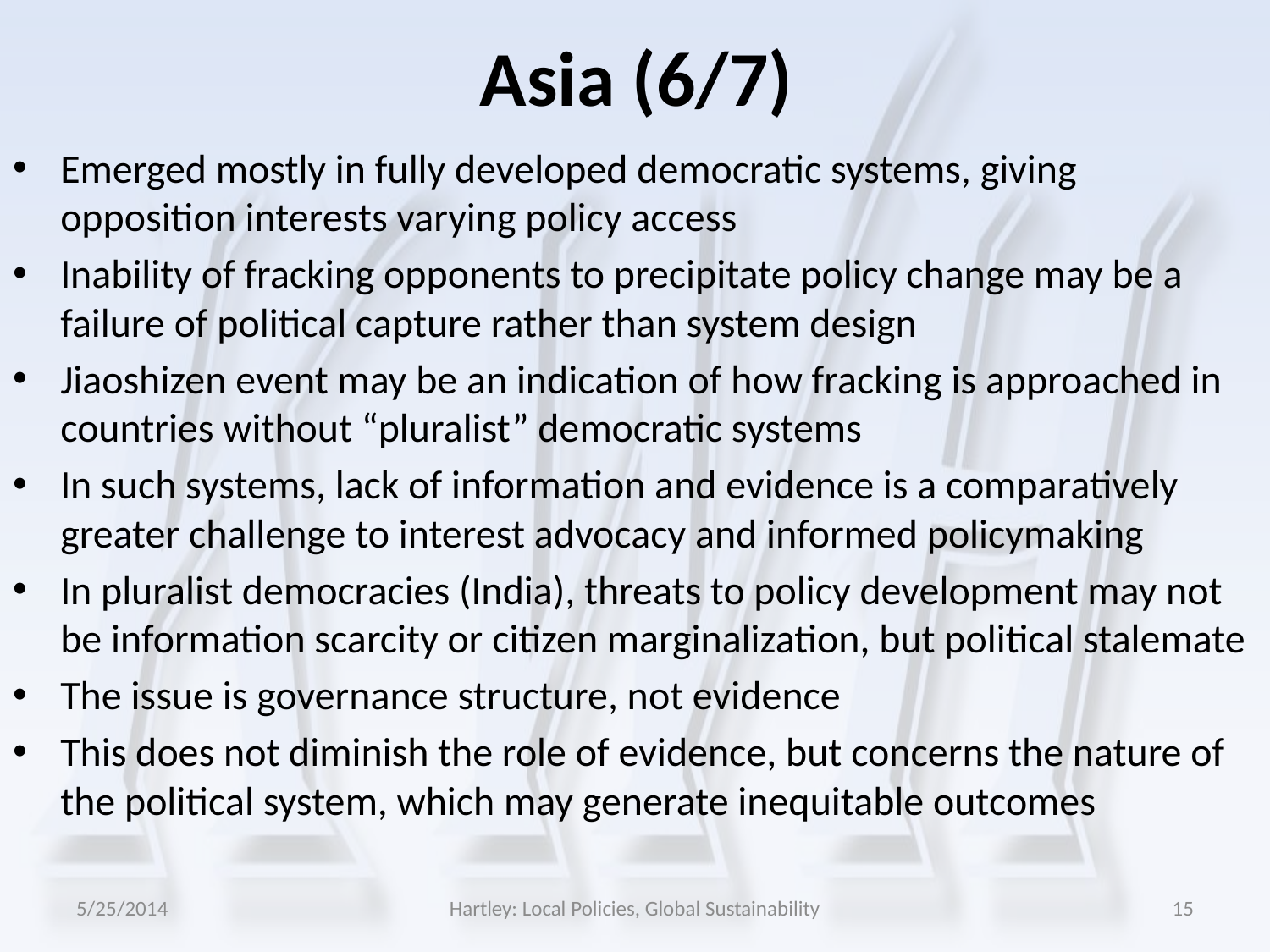

# Asia (6/7)
Emerged mostly in fully developed democratic systems, giving opposition interests varying policy access
Inability of fracking opponents to precipitate policy change may be a failure of political capture rather than system design
Jiaoshizen event may be an indication of how fracking is approached in countries without “pluralist” democratic systems
In such systems, lack of information and evidence is a comparatively greater challenge to interest advocacy and informed policymaking
In pluralist democracies (India), threats to policy development may not be information scarcity or citizen marginalization, but political stalemate
The issue is governance structure, not evidence
This does not diminish the role of evidence, but concerns the nature of the political system, which may generate inequitable outcomes
5/25/2014
Hartley: Local Policies, Global Sustainability
15